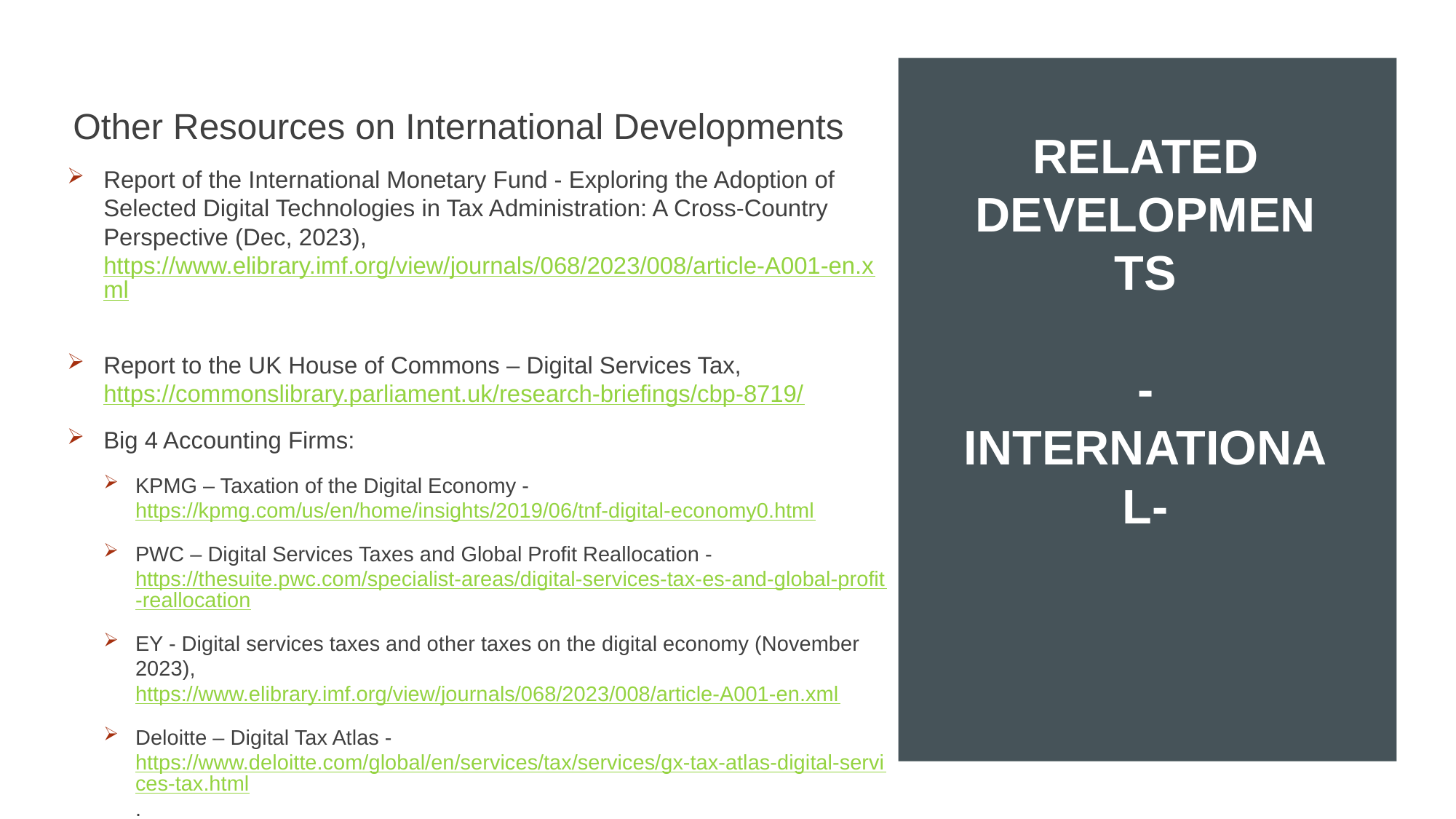

Other Resources on International Developments
Report of the International Monetary Fund - Exploring the Adoption of Selected Digital Technologies in Tax Administration: A Cross-Country Perspective (Dec, 2023), https://www.elibrary.imf.org/view/journals/068/2023/008/article-A001-en.xml
Report to the UK House of Commons – Digital Services Tax, https://commonslibrary.parliament.uk/research-briefings/cbp-8719/
Big 4 Accounting Firms:
KPMG – Taxation of the Digital Economy - https://kpmg.com/us/en/home/insights/2019/06/tnf-digital-economy0.html
PWC – Digital Services Taxes and Global Profit Reallocation - https://thesuite.pwc.com/specialist-areas/digital-services-tax-es-and-global-profit-reallocation
EY - Digital services taxes and other taxes on the digital economy (November 2023), https://www.elibrary.imf.org/view/journals/068/2023/008/article-A001-en.xml
Deloitte – Digital Tax Atlas - https://www.deloitte.com/global/en/services/tax/services/gx-tax-atlas-digital-services-tax.html.

# Related Developments -International-